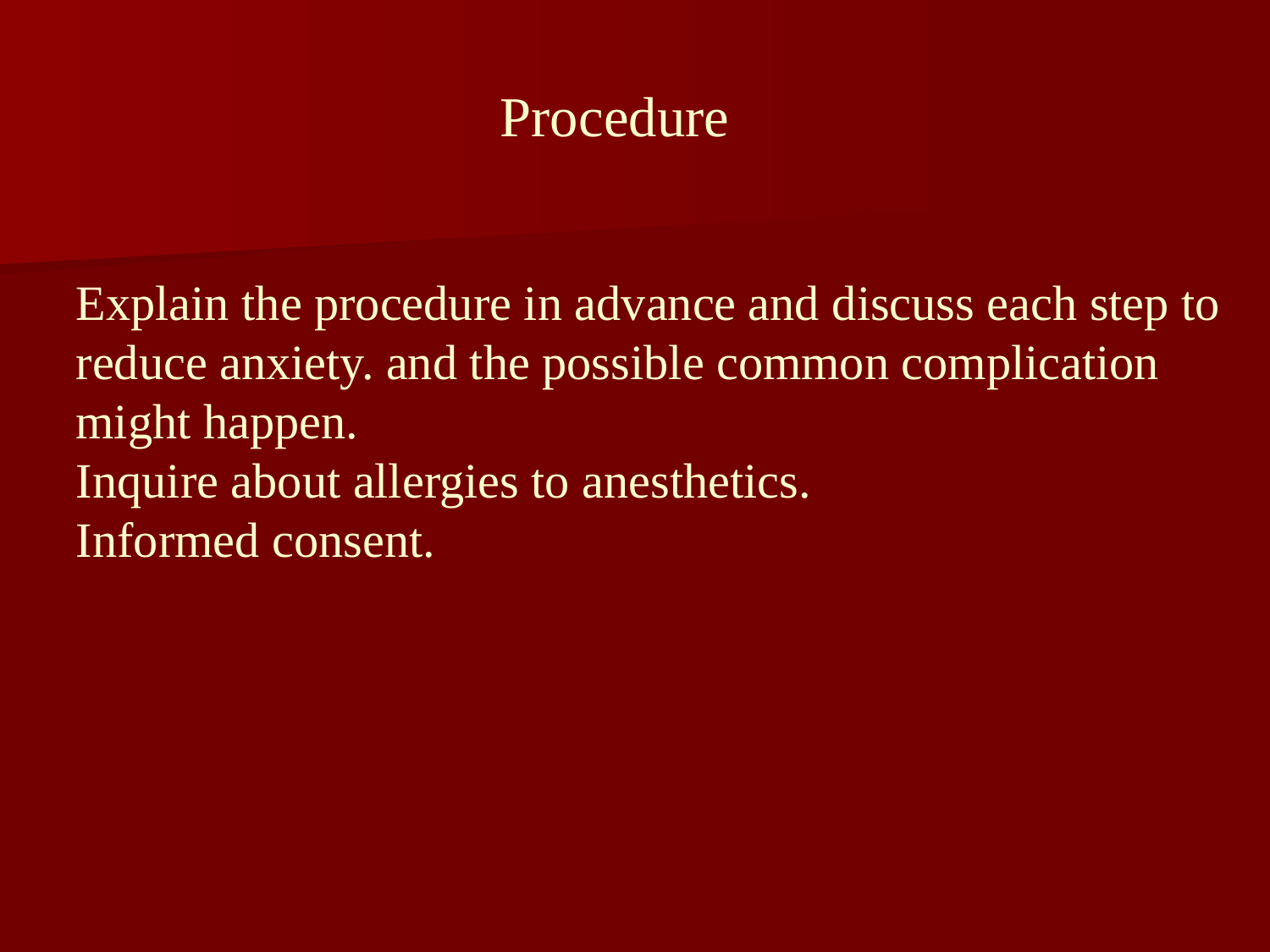

Procedure
Explain the procedure in advance and discuss each step to reduce anxiety. and the possible common complication might happen.
Inquire about allergies to anesthetics.
Informed consent.